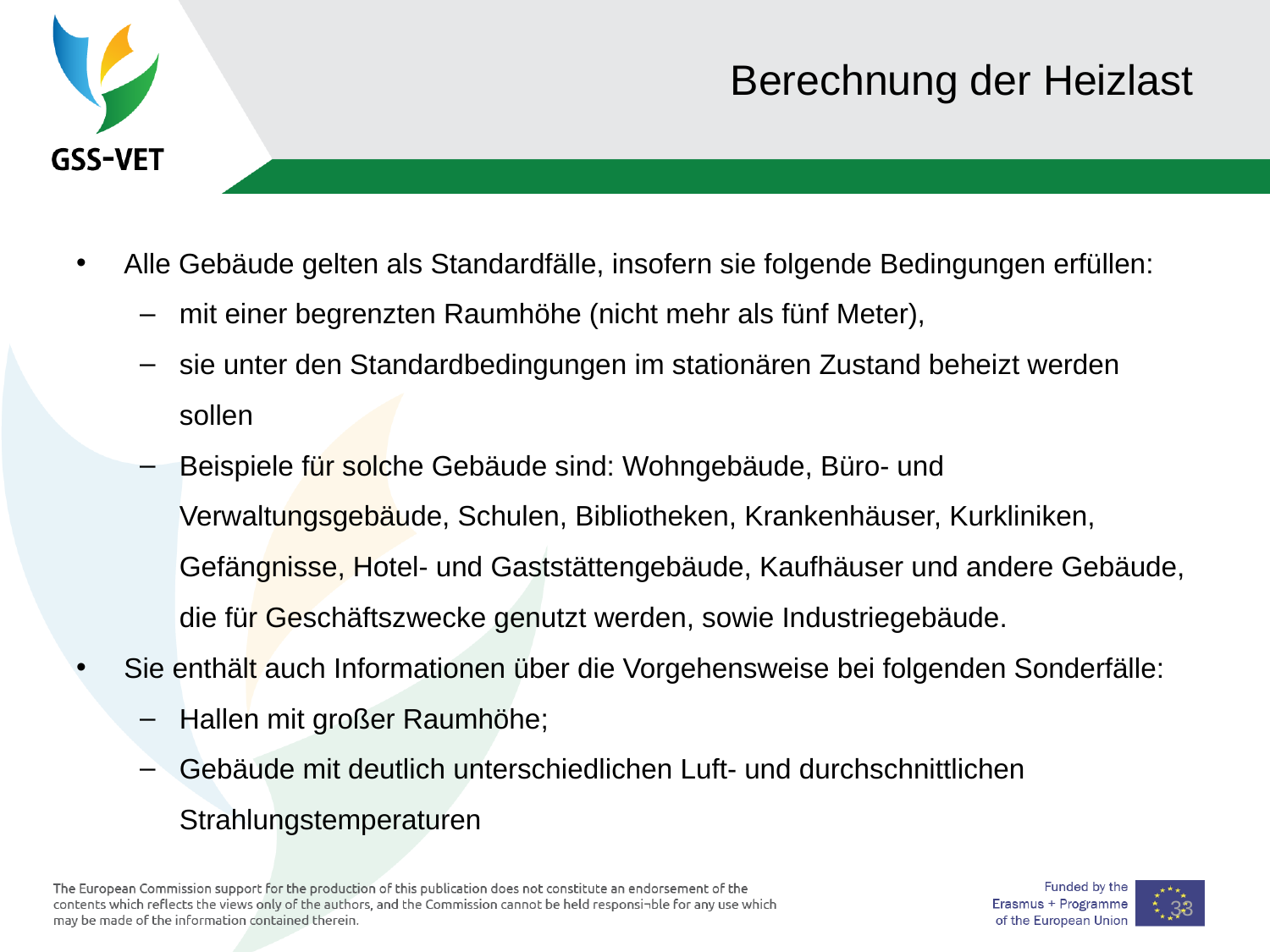

33
# Berechnung der Heizlast
Alle Gebäude gelten als Standardfälle, insofern sie folgende Bedingungen erfüllen:
mit einer begrenzten Raumhöhe (nicht mehr als fünf Meter),
sie unter den Standardbedingungen im stationären Zustand beheizt werden sollen
Beispiele für solche Gebäude sind: Wohngebäude, Büro- und Verwaltungsgebäude, Schulen, Bibliotheken, Krankenhäuser, Kurkliniken, Gefängnisse, Hotel- und Gaststättengebäude, Kaufhäuser und andere Gebäude, die für Geschäftszwecke genutzt werden, sowie Industriegebäude.
Sie enthält auch Informationen über die Vorgehensweise bei folgenden Sonderfälle:
Hallen mit großer Raumhöhe;
Gebäude mit deutlich unterschiedlichen Luft- und durchschnittlichen Strahlungstemperaturen